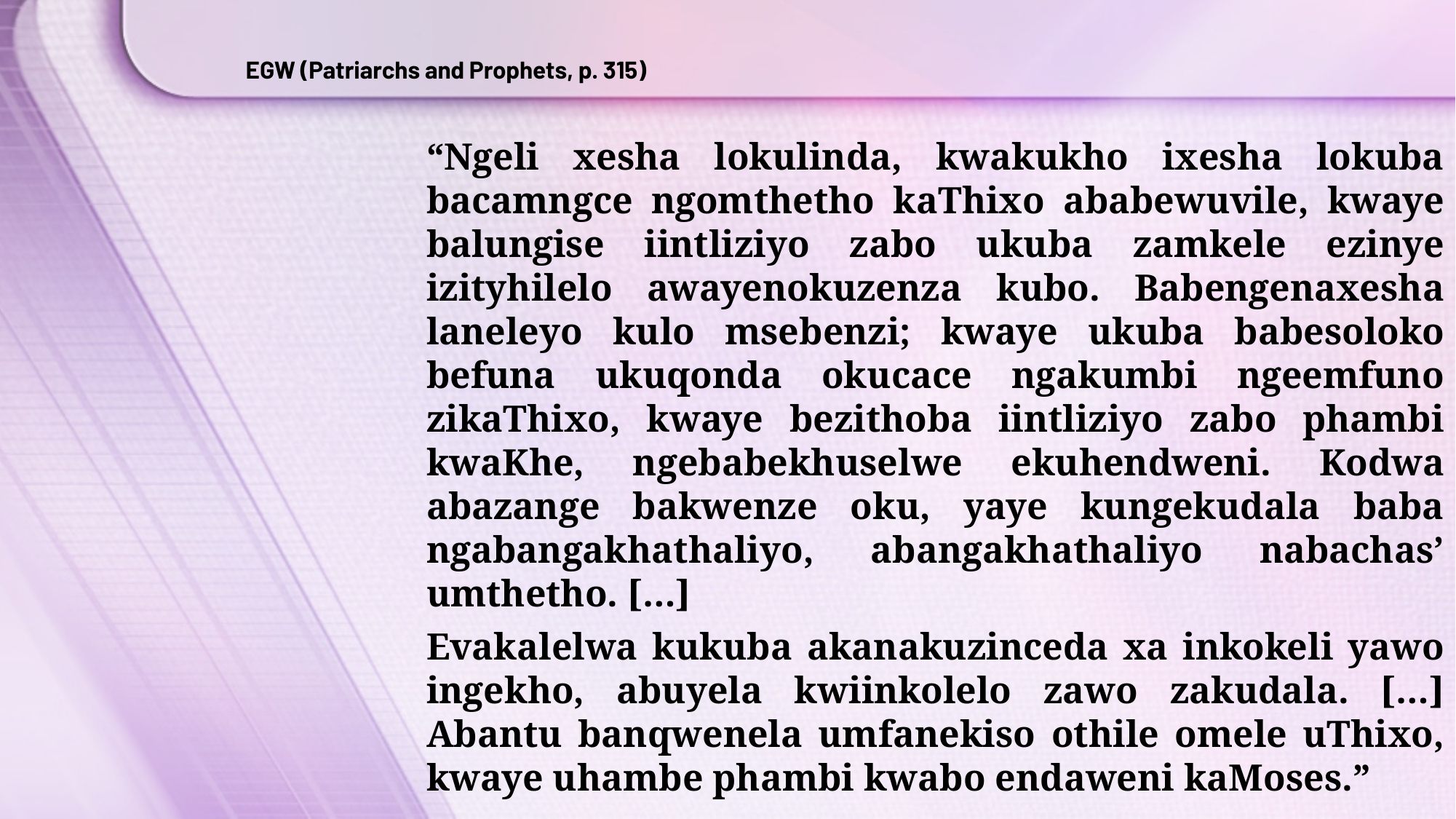

EGW (Patriarchs and Prophets, p. 315)
“Ngeli xesha lokulinda, kwakukho ixesha lokuba bacamngce ngomthetho kaThixo ababewuvile, kwaye balungise iintliziyo zabo ukuba zamkele ezinye izityhilelo awayenokuzenza kubo. Babengenaxesha laneleyo kulo msebenzi; kwaye ukuba babesoloko befuna ukuqonda okucace ngakumbi ngeemfuno zikaThixo, kwaye bezithoba iintliziyo zabo phambi kwaKhe, ngebabekhuselwe ekuhendweni. Kodwa abazange bakwenze oku, yaye kungekudala baba ngabangakhathaliyo, abangakhathaliyo nabachas’ umthetho. […]
Evakalelwa kukuba akanakuzinceda xa inkokeli yawo ingekho, abuyela kwiinkolelo zawo zakudala. […] Abantu banqwenela umfanekiso othile omele uThixo, kwaye uhambe phambi kwabo endaweni kaMoses.”